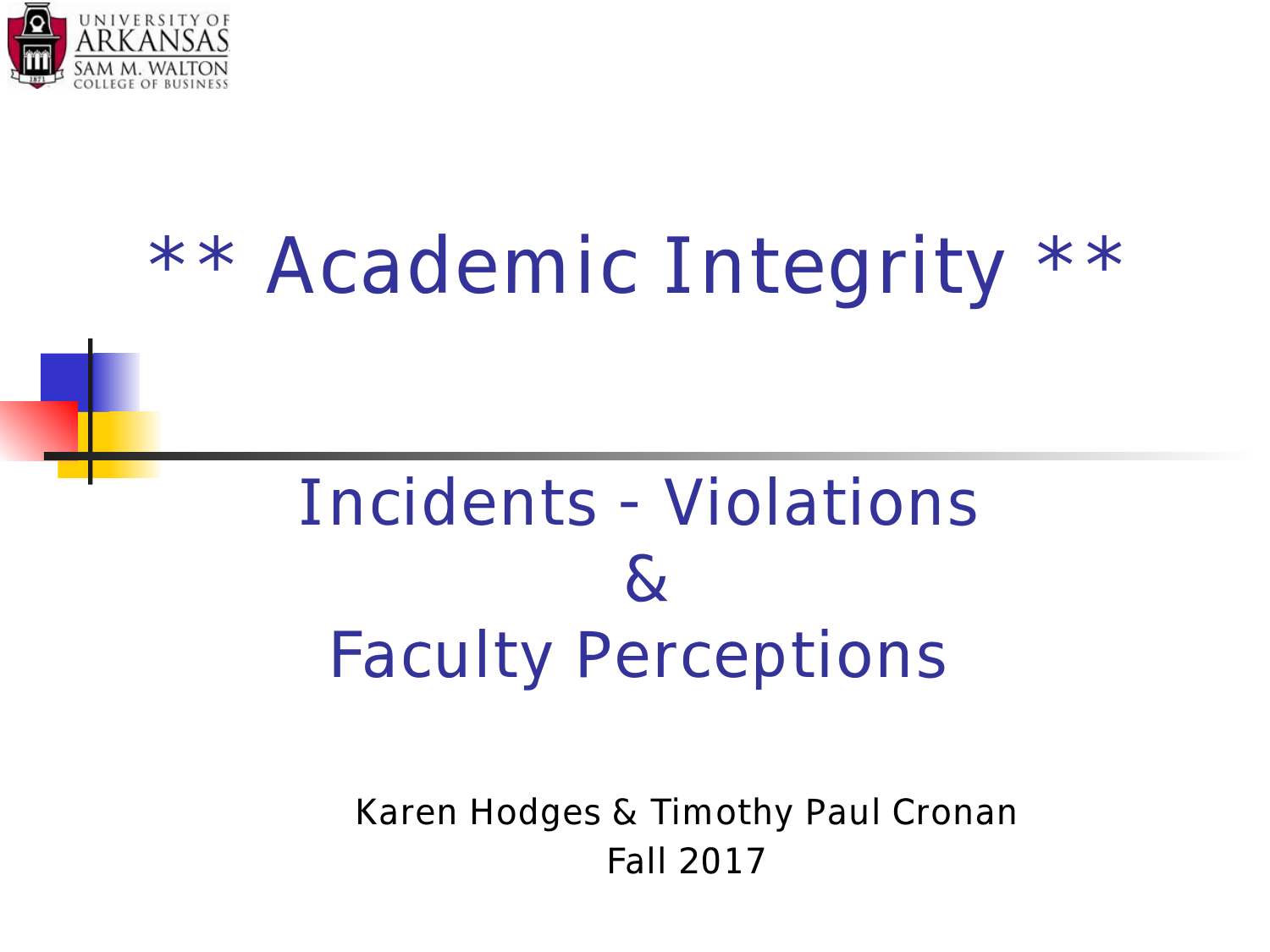

# ** Academic Integrity ** Incidents - Violations & Faculty Perceptions
Karen Hodges & Timothy Paul Cronan
Fall 2017